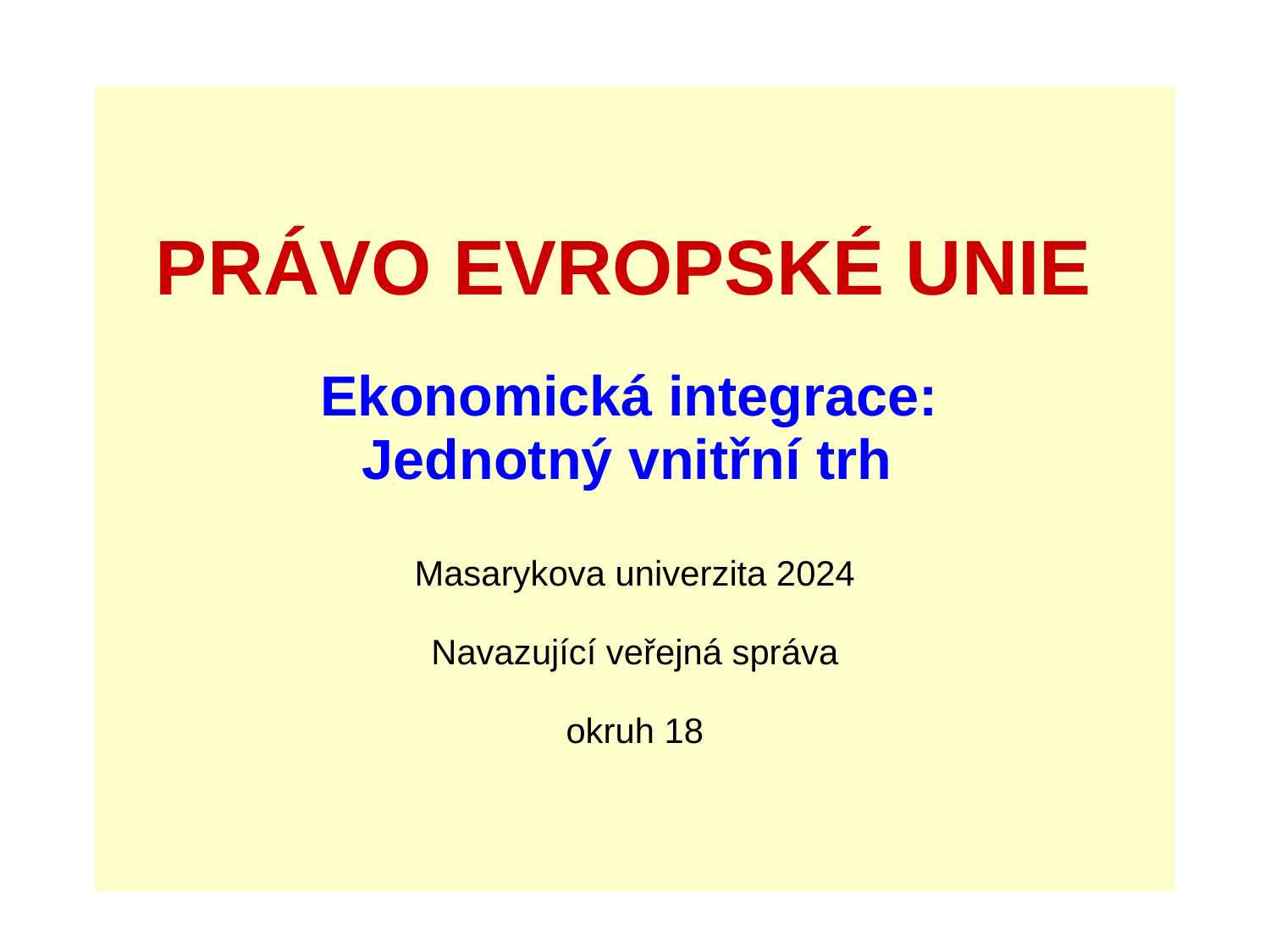

# PRÁVO EVROPSKÉ UNIE Ekonomická integrace: Jednotný vnitřní trh Masarykova univerzita 2024 Navazující veřejná správa okruh 18